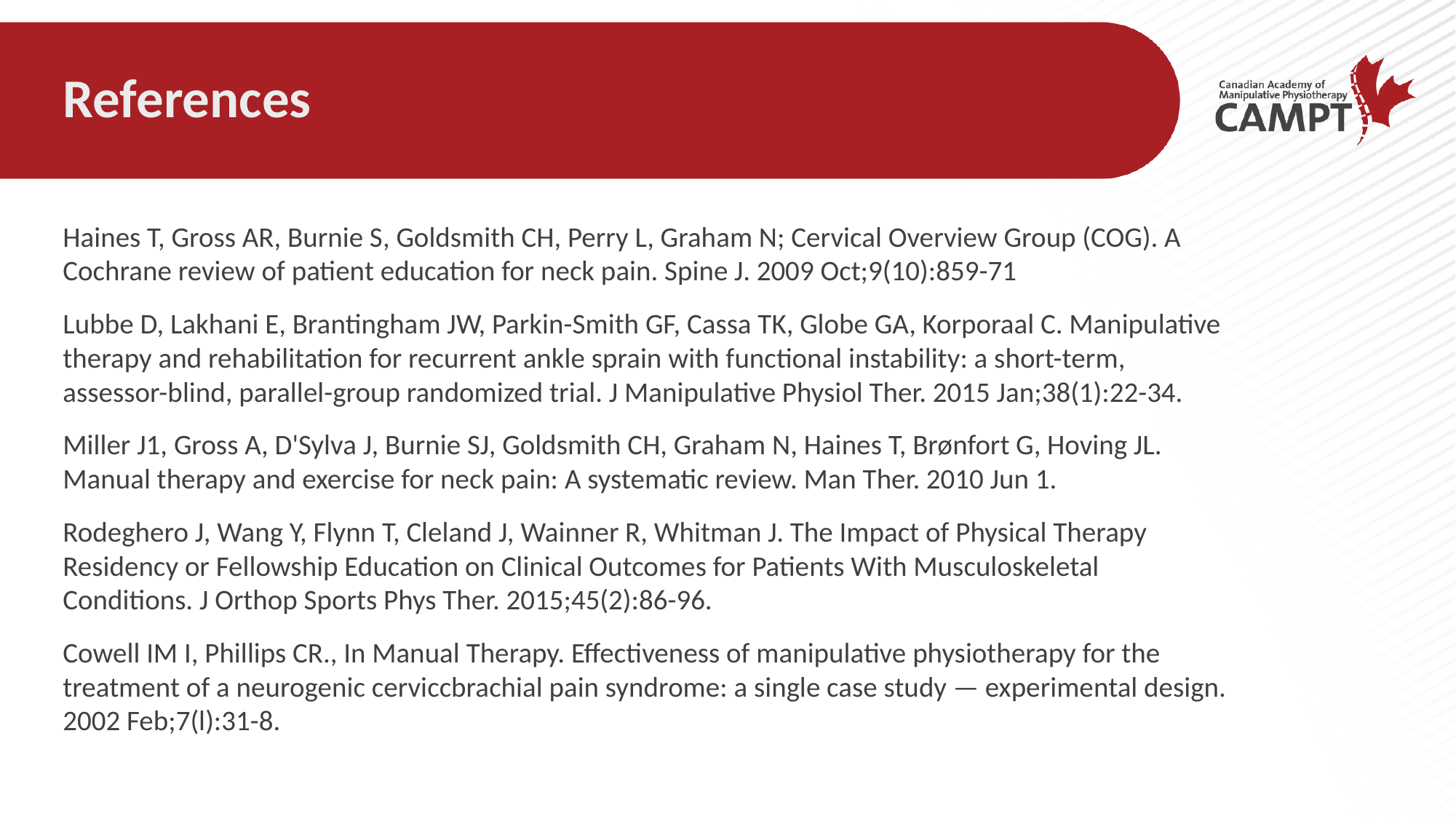

# References
Haines T, Gross AR, Burnie S, Goldsmith CH, Perry L, Graham N; Cervical Overview Group (COG). A Cochrane review of patient education for neck pain. Spine J. 2009 Oct;9(10):859-71
Lubbe D, Lakhani E, Brantingham JW, Parkin-Smith GF, Cassa TK, Globe GA, Korporaal C. Manipulative therapy and rehabilitation for recurrent ankle sprain with functional instability: a short-term, assessor-blind, parallel-group randomized trial. J Manipulative Physiol Ther. 2015 Jan;38(1):22-34.
Miller J1, Gross A, D'Sylva J, Burnie SJ, Goldsmith CH, Graham N, Haines T, Brønfort G, Hoving JL. Manual therapy and exercise for neck pain: A systematic review. Man Ther. 2010 Jun 1.
Rodeghero J, Wang Y, Flynn T, Cleland J, Wainner R, Whitman J. The Impact of Physical Therapy Residency or Fellowship Education on Clinical Outcomes for Patients With Musculoskeletal Conditions. J Orthop Sports Phys Ther. 2015;45(2):86-96.
Cowell IM I, Phillips CR., In Manual Therapy. Effectiveness of manipulative physiotherapy for the treatment of a neurogenic cerviccbrachial pain syndrome: a single case study — experimental design. 2002 Feb;7(l):31-8.